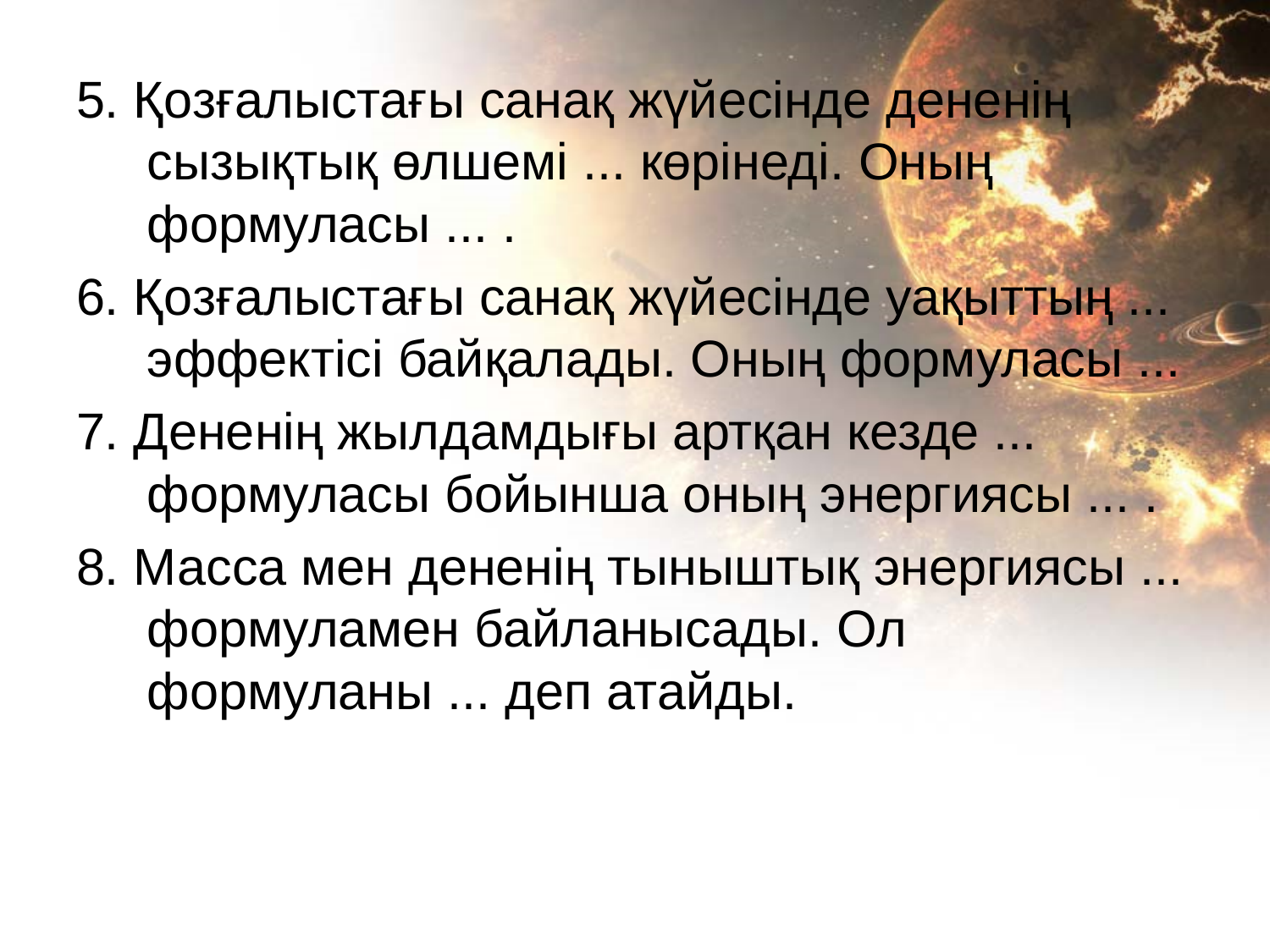

5. Қозғалыстағы санақ жүйесінде дененің сызықтық өлшемі ... көрінеді. Оның формуласы ... .
6. Қозғалыстағы санақ жүйесінде уақыттың ... эффектісі байқалады. Оның формуласы ...
7. Дененің жылдамдығы артқан кезде ... формуласы бойынша оның энергиясы ... .
8. Масса мен дененің тыныштық энергиясы ... формуламен байланысады. Ол формуланы ... деп атайды.